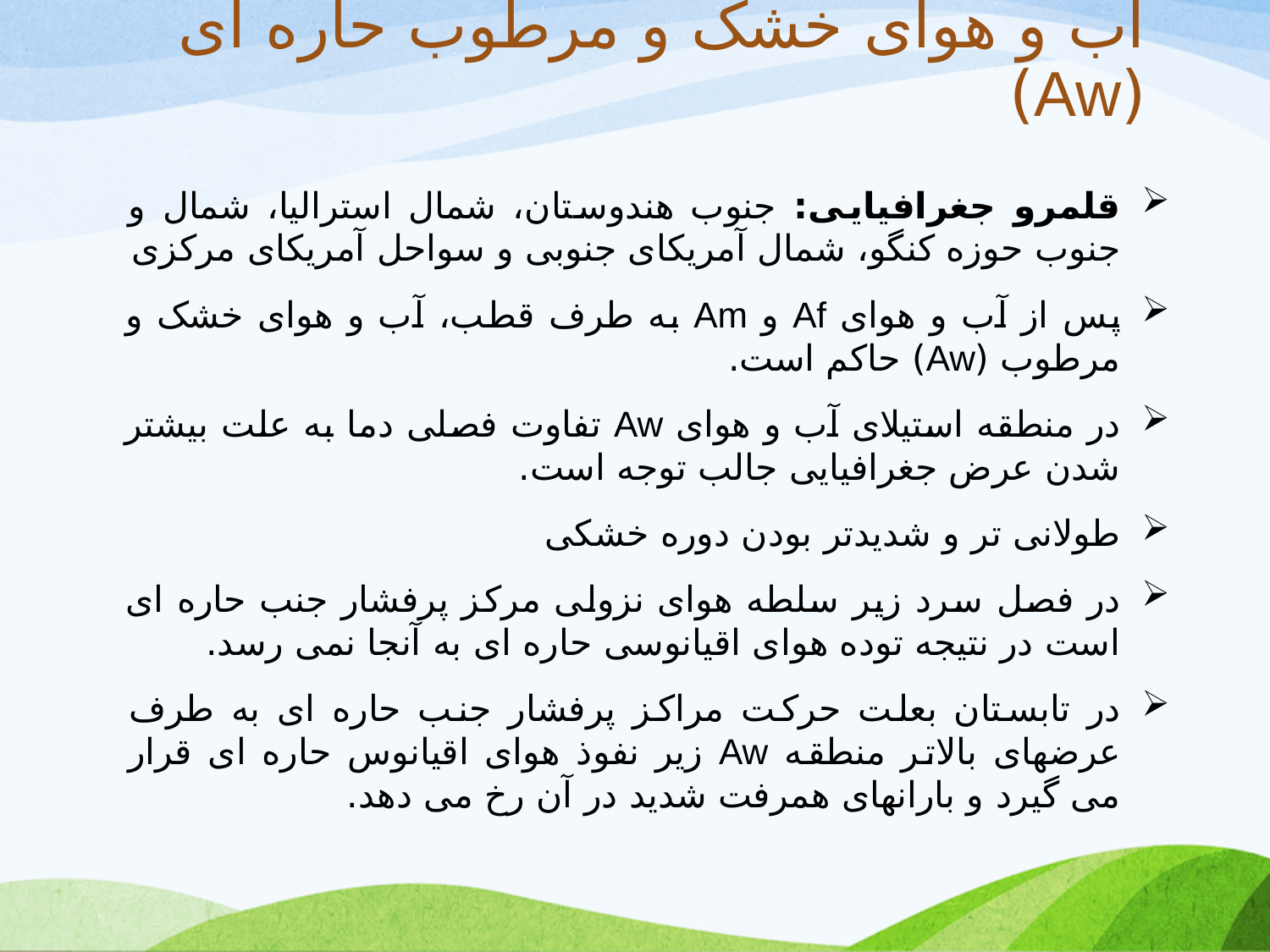

# آب و هوای خشک و مرطوب حاره ای (Aw)
قلمرو جغرافیایی: جنوب هندوستان، شمال استرالیا، شمال و جنوب حوزه کنگو، شمال آمریکای جنوبی و سواحل آمریکای مرکزی
پس از آب و هوای Af و Am به طرف قطب، آب و هوای خشک و مرطوب (Aw) حاکم است.
در منطقه استیلای آب و هوای Aw تفاوت فصلی دما به علت بیشتر شدن عرض جغرافیایی جالب توجه است.
طولانی تر و شدیدتر بودن دوره خشکی
در فصل سرد زیر سلطه هوای نزولی مرکز پرفشار جنب حاره ای است در نتیجه توده هوای اقیانوسی حاره ای به آنجا نمی رسد.
در تابستان بعلت حرکت مراکز پرفشار جنب حاره ای به طرف عرضهای بالاتر منطقه Aw زیر نفوذ هوای اقیانوس حاره ای قرار می گیرد و بارانهای همرفت شدید در آن رخ می دهد.